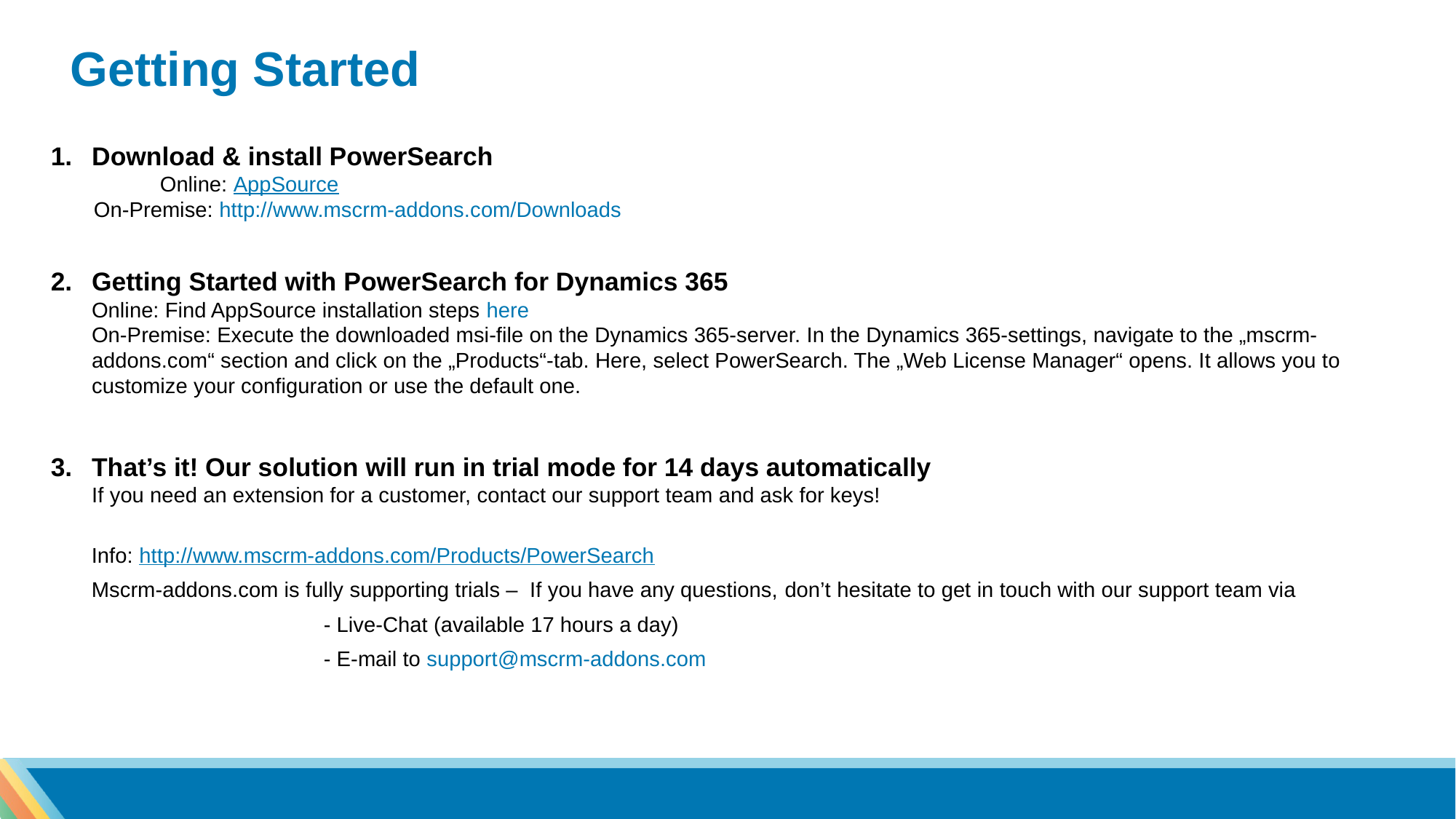

Getting Started
Download & install PowerSearch
	Online: AppSource
On-Premise: http://www.mscrm-addons.com/Downloads

Getting Started with PowerSearch for Dynamics 365
Online: Find AppSource installation steps here
On-Premise: Execute the downloaded msi-file on the Dynamics 365-server. In the Dynamics 365-settings, navigate to the „mscrm-addons.com“ section and click on the „Products“-tab. Here, select PowerSearch. The „Web License Manager“ opens. It allows you to customize your configuration or use the default one.

That’s it! Our solution will run in trial mode for 14 days automatically
If you need an extension for a customer, contact our support team and ask for keys!

Info: http://www.mscrm-addons.com/Products/PowerSearch
Mscrm-addons.com is fully supporting trials –  If you have any questions, don’t hesitate to get in touch with our support team via
 		- Live-Chat (available 17 hours a day)
		- E-mail to support@mscrm-addons.com